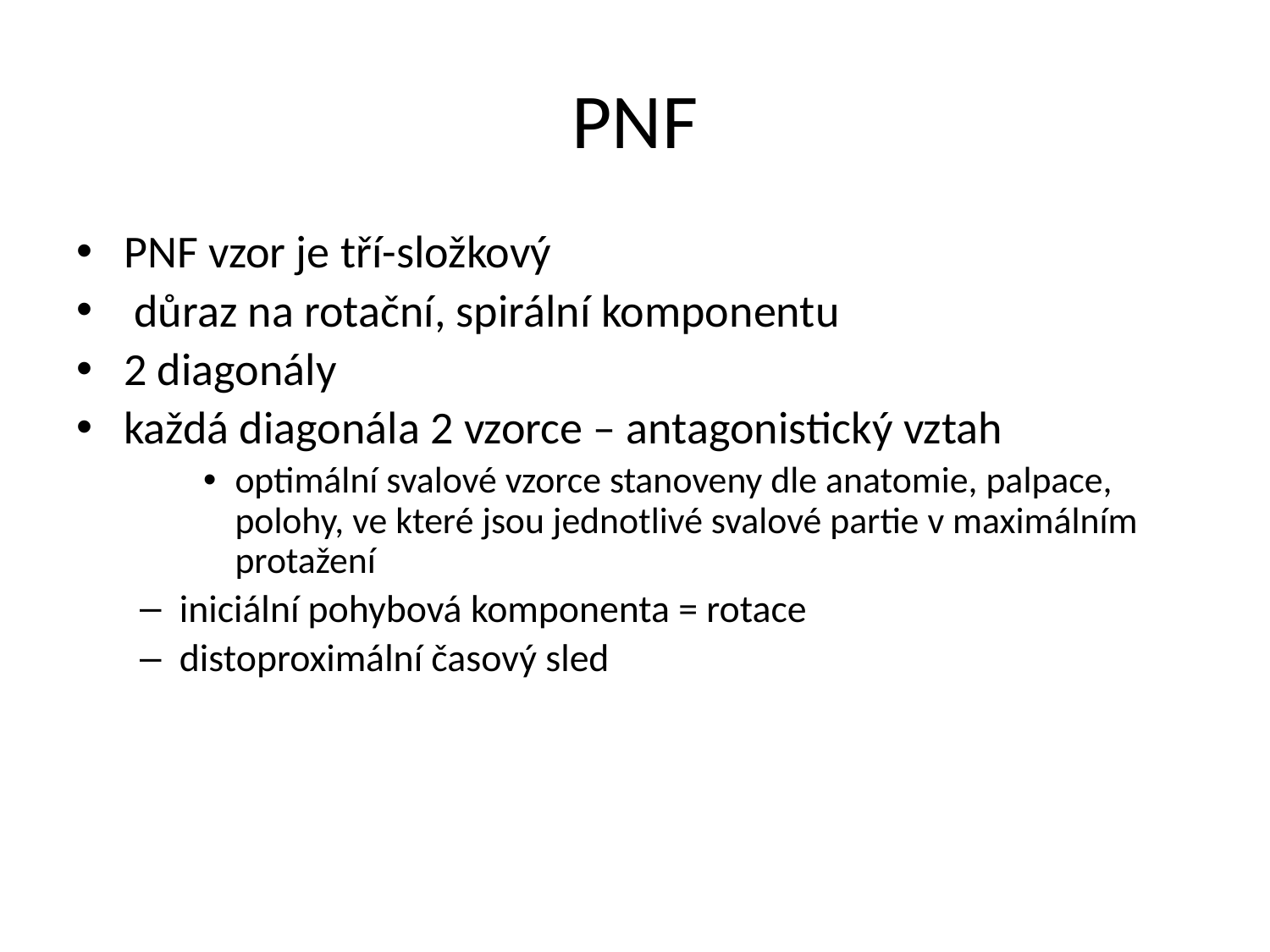

# PNF
PNF vzor je tří-složkový
 důraz na rotační, spirální komponentu
2 diagonály
každá diagonála 2 vzorce – antagonistický vztah
optimální svalové vzorce stanoveny dle anatomie, palpace, polohy, ve které jsou jednotlivé svalové partie v maximálním protažení
iniciální pohybová komponenta = rotace
distoproximální časový sled